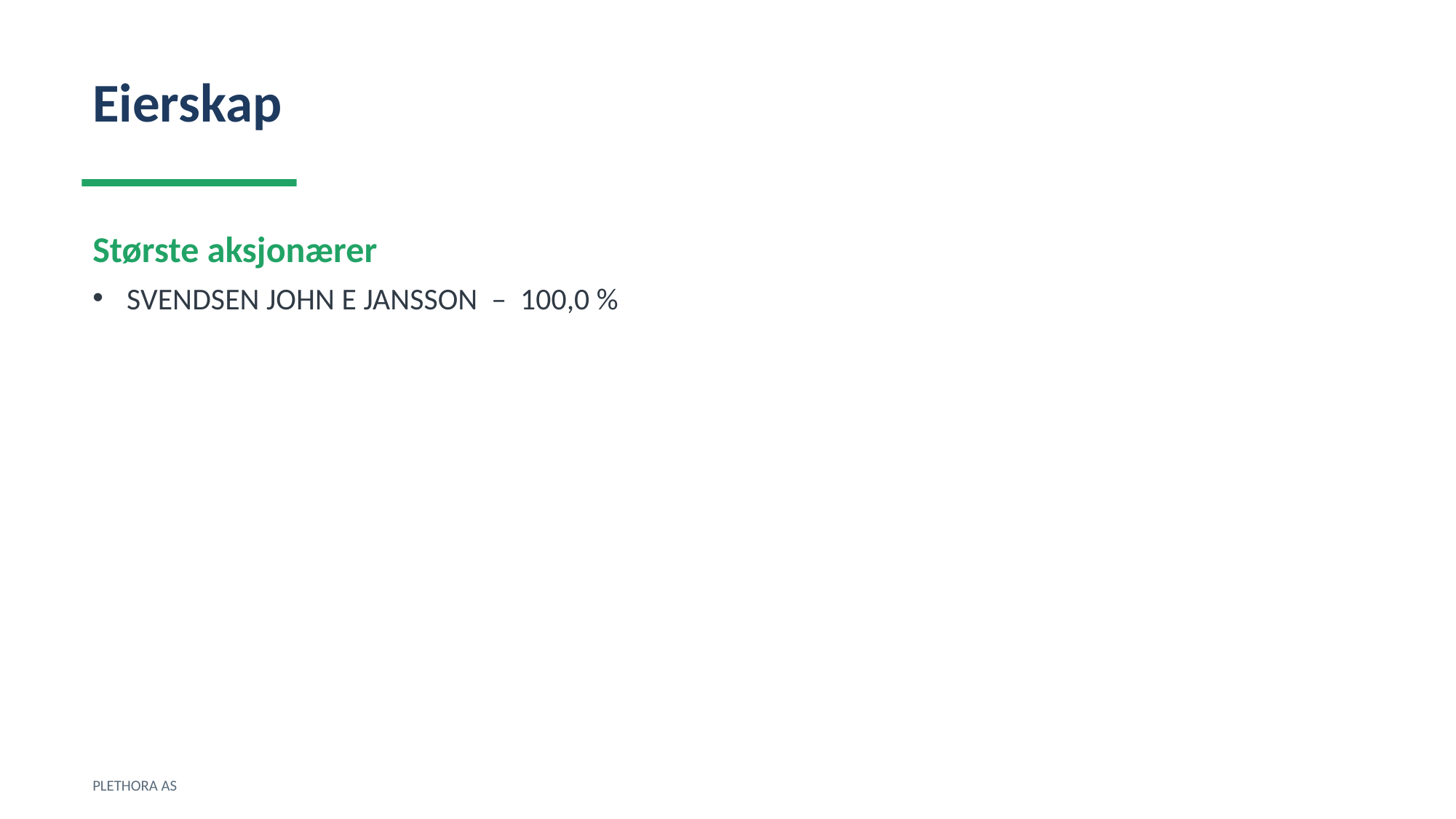

Eierskap

Største aksjonærer
SVENDSEN JOHN E JANSSON  –  100,0 %
PLETHORA AS